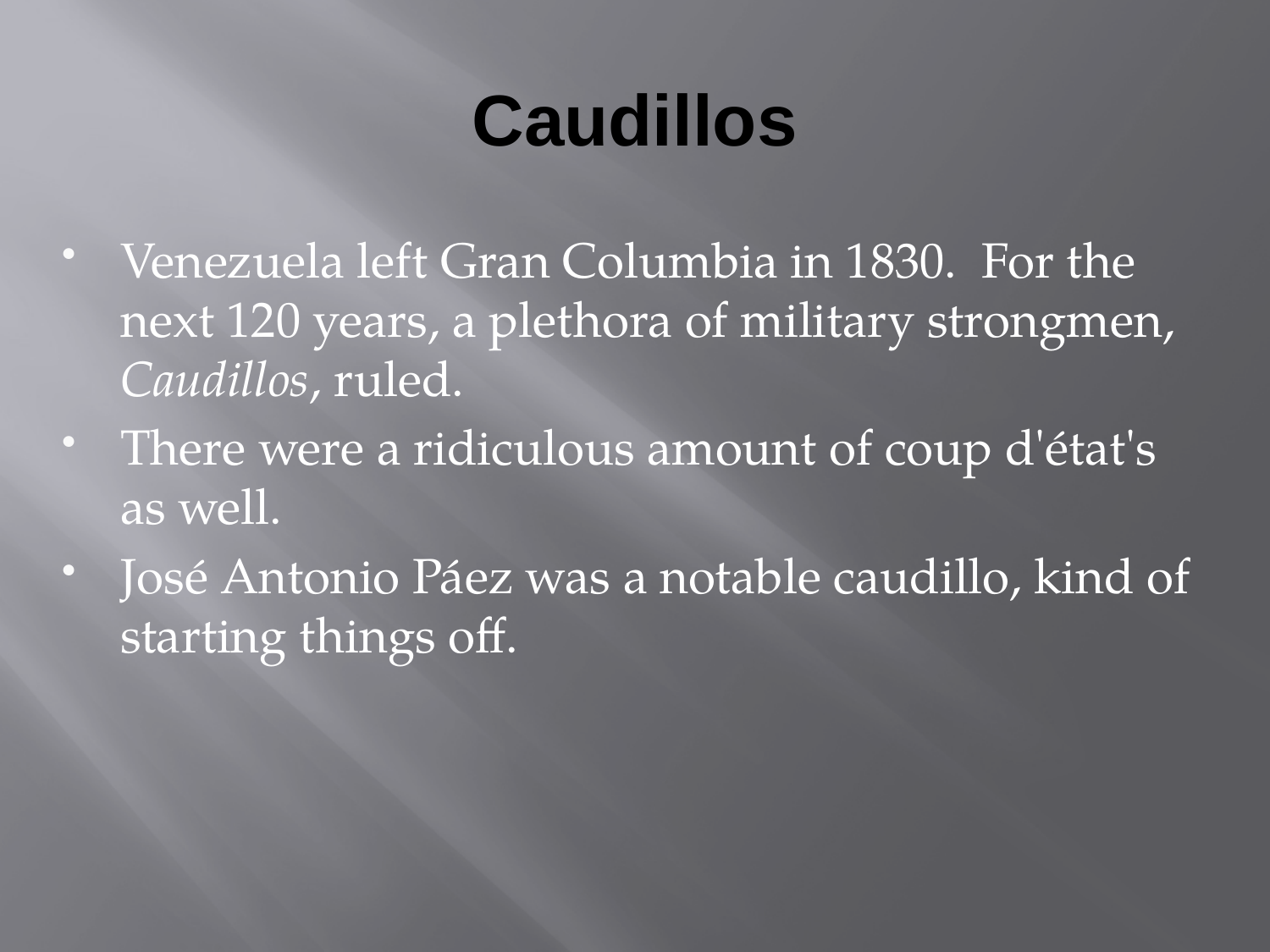

# Caudillos
Venezuela left Gran Columbia in 1830.  For the next 120 years, a plethora of military strongmen, Caudillos, ruled.
There were a ridiculous amount of coup d'état's as well.
José Antonio Páez was a notable caudillo, kind of starting things off.